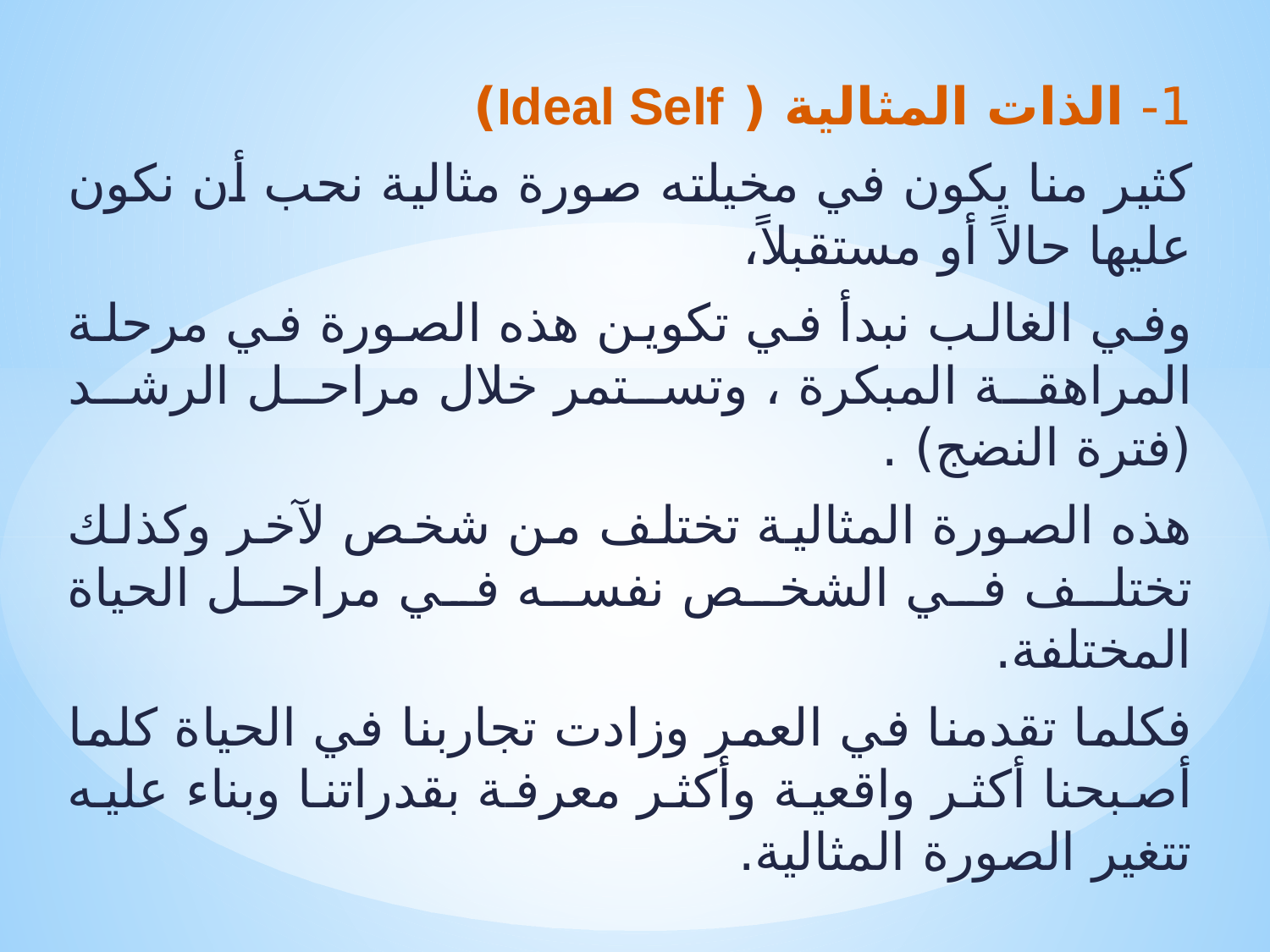

1- الذات المثالية ( Ideal Self)
كثير منا يكون في مخيلته صورة مثالية نحب أن نكون عليها حالاً أو مستقبلاً،
وفي الغالب نبدأ في تكوين هذه الصورة في مرحلة المراهقة المبكرة ، وتستمر خلال مراحل الرشد (فترة النضج) .
هذه الصورة المثالية تختلف من شخص لآخر وكذلك تختلف في الشخص نفسه في مراحل الحياة المختلفة.
فكلما تقدمنا في العمر وزادت تجاربنا في الحياة كلما أصبحنا أكثر واقعية وأكثر معرفة بقدراتنا وبناء عليه تتغير الصورة المثالية.